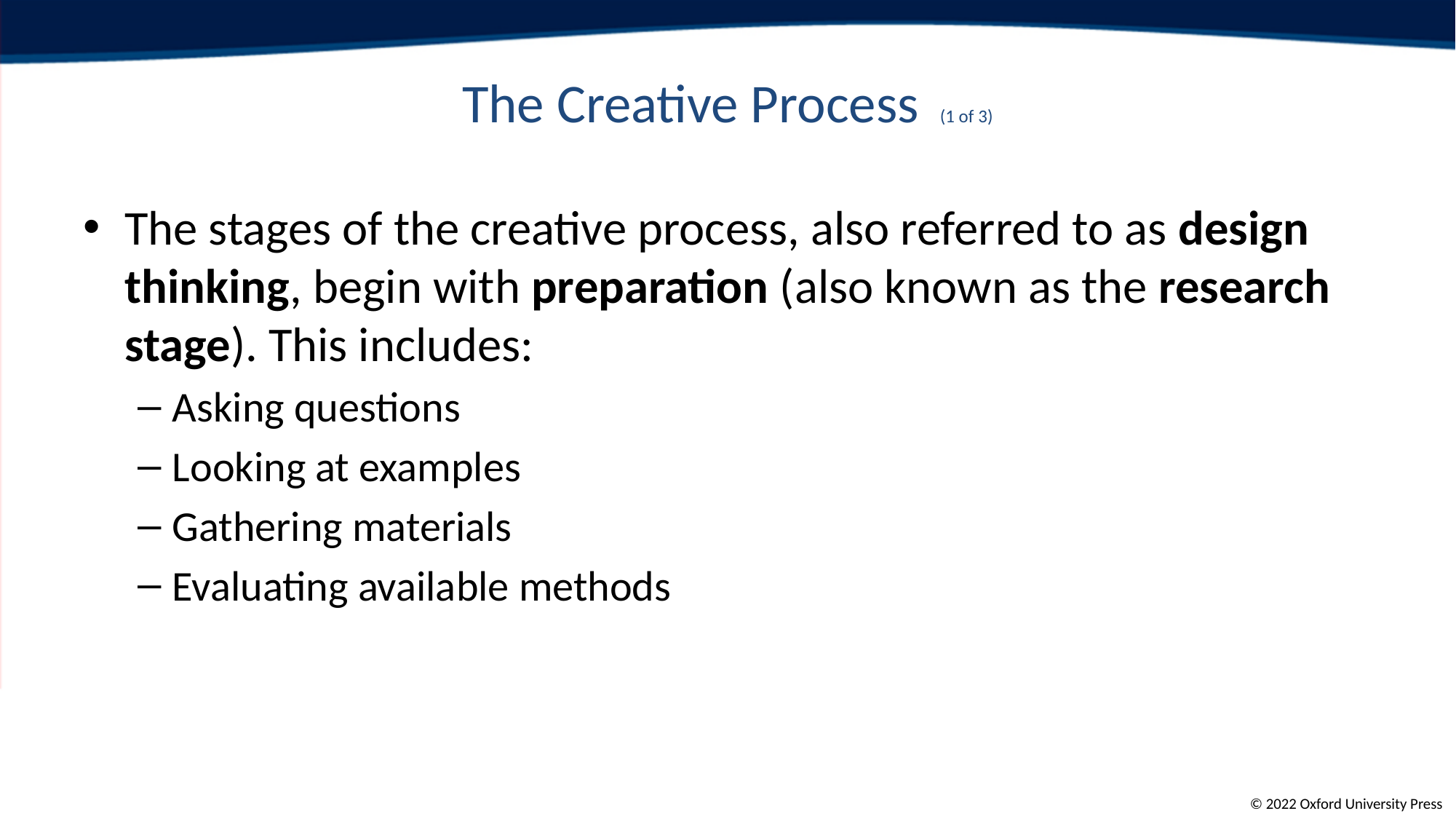

# The Creative Process     (1 of 3)
The stages of the creative process, also referred to as design thinking, begin with preparation (also known as the research stage). This includes:
Asking questions
Looking at examples
Gathering materials
Evaluating available methods